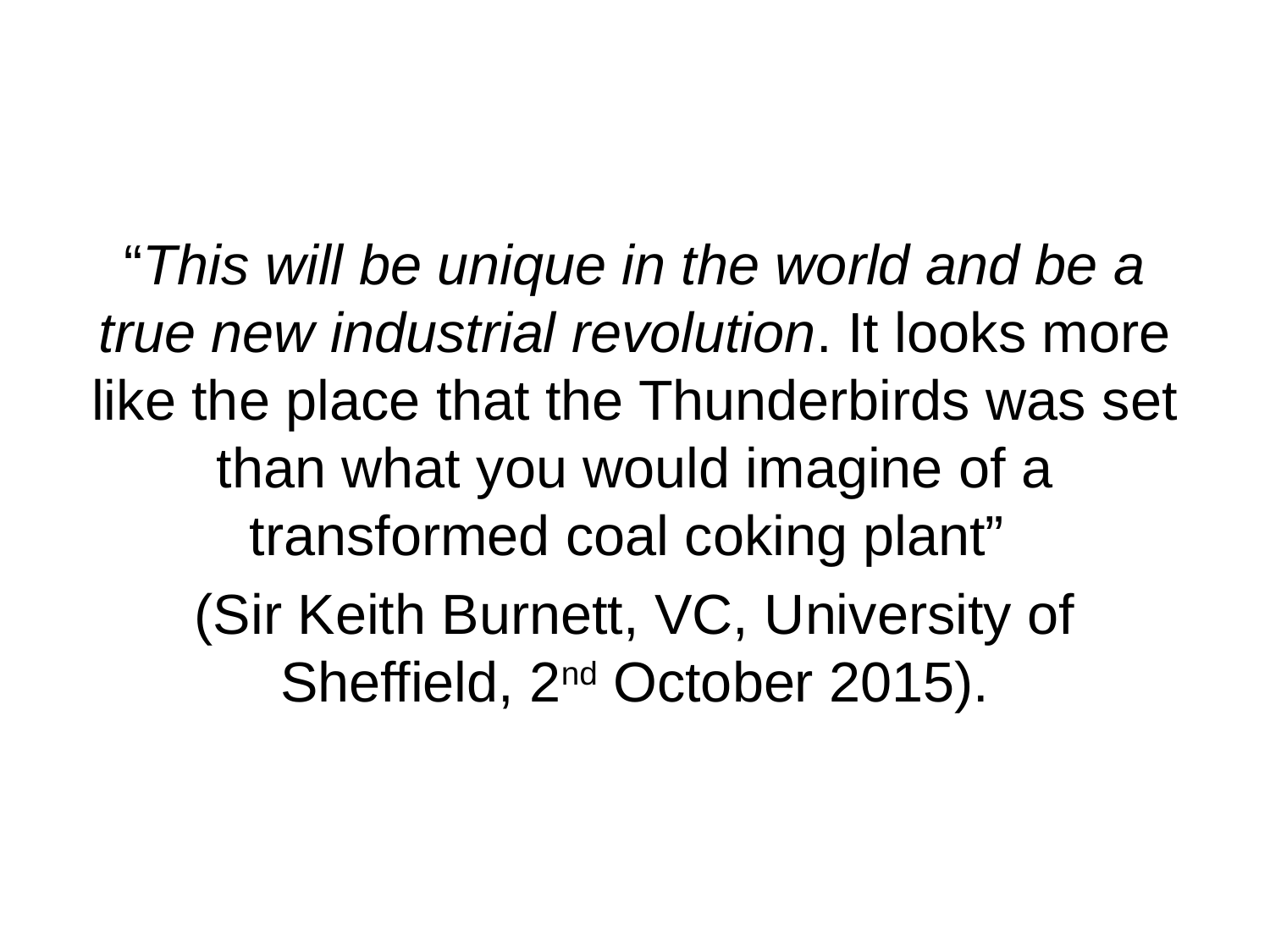

#
“This will be unique in the world and be a true new industrial revolution. It looks more like the place that the Thunderbirds was set than what you would imagine of a transformed coal coking plant”
(Sir Keith Burnett, VC, University of Sheffield, 2nd October 2015).